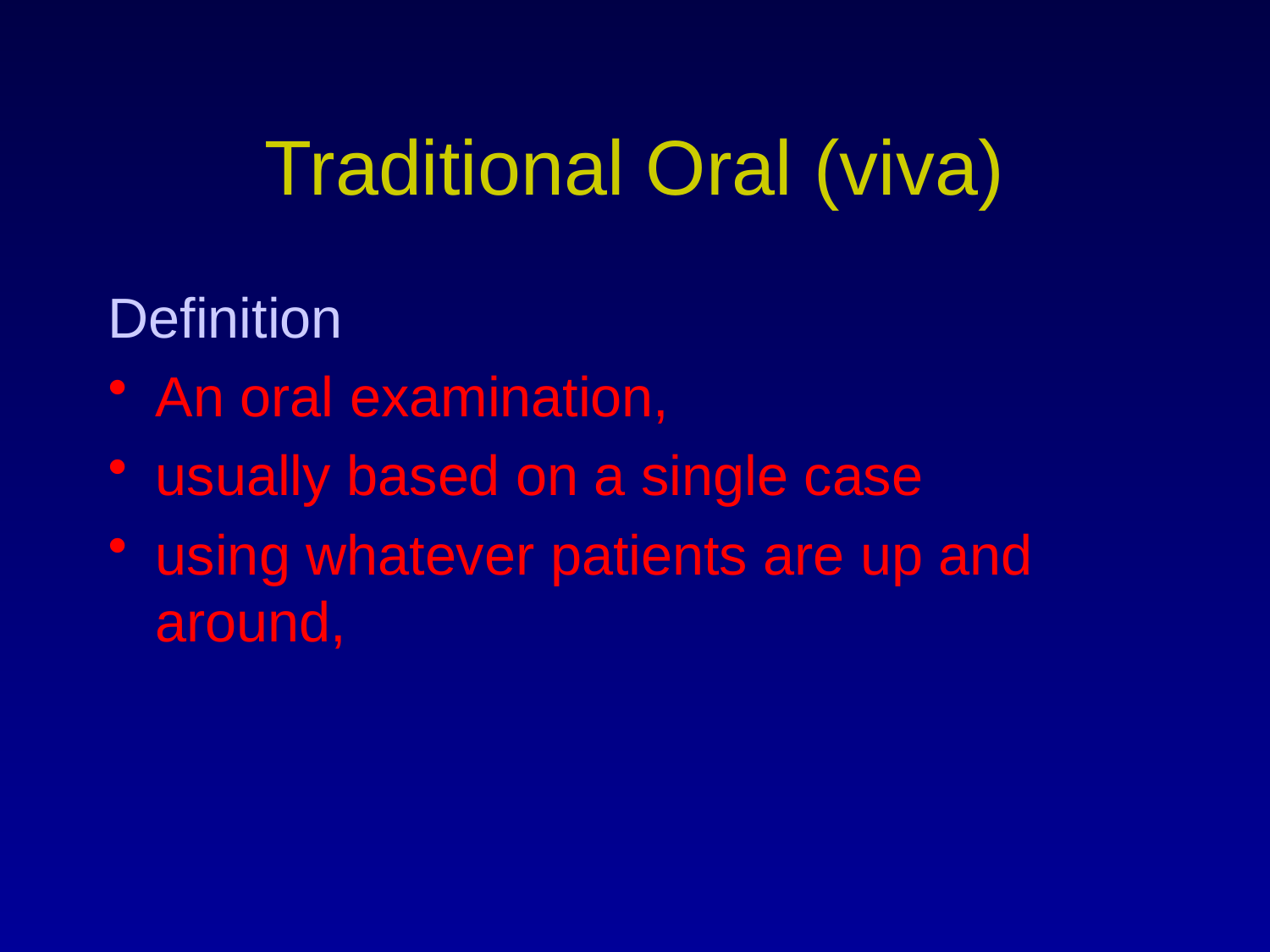

# Traditional Oral (viva)
Definition
An oral examination,
usually based on a single case
using whatever patients are up and around,